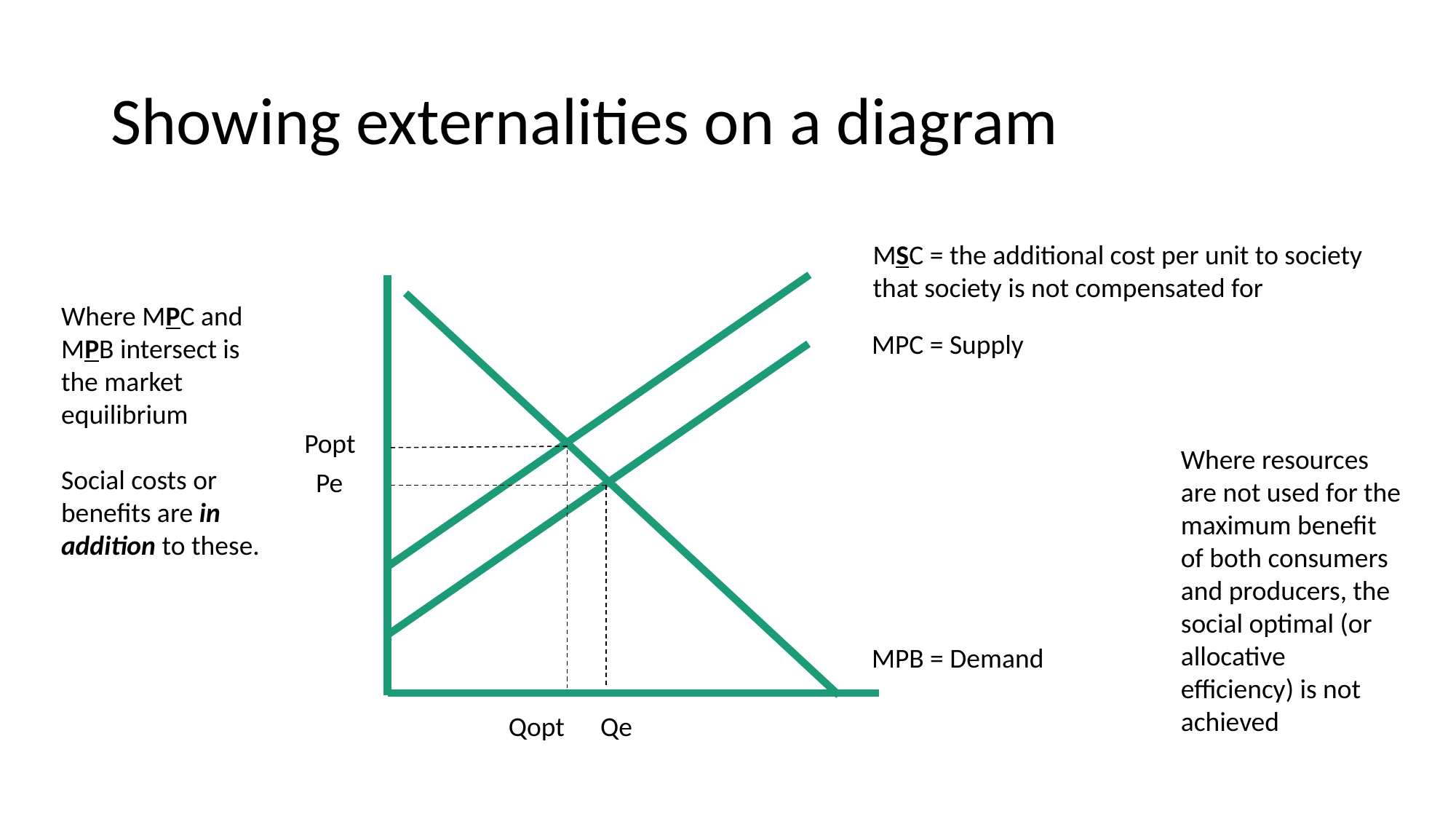

# Showing externalities on a diagram
MSC = the additional cost per unit to society that society is not compensated for
Where MPC and MPB intersect is the market equilibrium

Social costs or benefits are in addition to these.

MPC = Supply
Popt
Where resources are not used for the maximum benefit of both consumers and producers, the social optimal (or allocative efficiency) is not achieved

Pe
MPB = Demand
Qopt
Qe